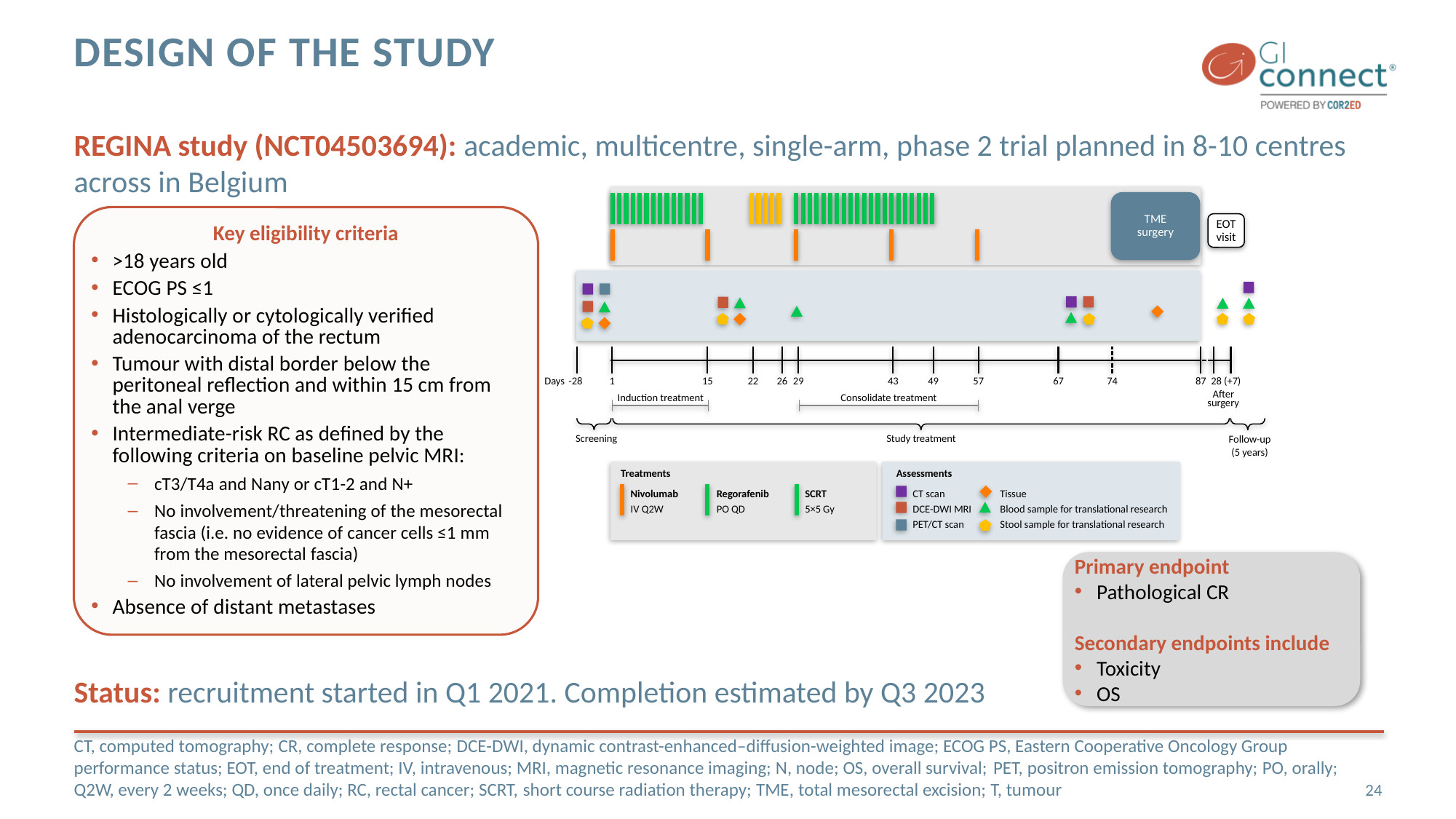

# design of the study

REGINA study (NCT04503694): academic, multicentre, single-arm, phase 2 trial planned in 8-10 centres across in Belgium

TME
surgery
Key eligibility criteria
>18 years old
ECOG PS ≤1
Histologically or cytologically verified adenocarcinoma of the rectum
Tumour with distal border below the peritoneal reflection and within 15 cm from the anal verge
Intermediate-risk RC as defined by the following criteria on baseline pelvic MRI:
cT3/T4a and Nany or cT1-2 and N+
No involvement/threatening of the mesorectal fascia (i.e. no evidence of cancer cells ≤1 mm from the mesorectal fascia)
No involvement of lateral pelvic lymph nodes
Absence of distant metastases
EOT
visit

Days
-28
1
15
22
26
29
43
49
57
67
74
87
28 (+7)
After
surgery
Induction treatment
Consolidate treatment

Follow-up
(5 years)
Screening
Study treatment

Treatments
Assessments
Nivolumab
IV Q2W
Regorafenib
PO QD
SCRT
5×5 Gy
CT scan
DCE-DWI MRI
PET/CT scan
Tissue
Blood sample for translational research
Stool sample for translational research

Primary endpoint
Pathological CR
Secondary endpoints include
Toxicity
OS
Status: recruitment started in Q1 2021. Completion estimated by Q3 2023
CT, computed tomography; CR, complete response; DCE-DWI, dynamic contrast-enhanced–diffusion-weighted image; ECOG PS, Eastern Cooperative Oncology Group performance status; EOT, end of treatment; IV, intravenous; MRI, magnetic resonance imaging; N, node; OS, overall survival; PET, positron emission tomography; PO, orally; Q2W, every 2 weeks; QD, once daily; RC, rectal cancer; SCRT, short course radiation therapy; TME, total mesorectal excision; T, tumour
24